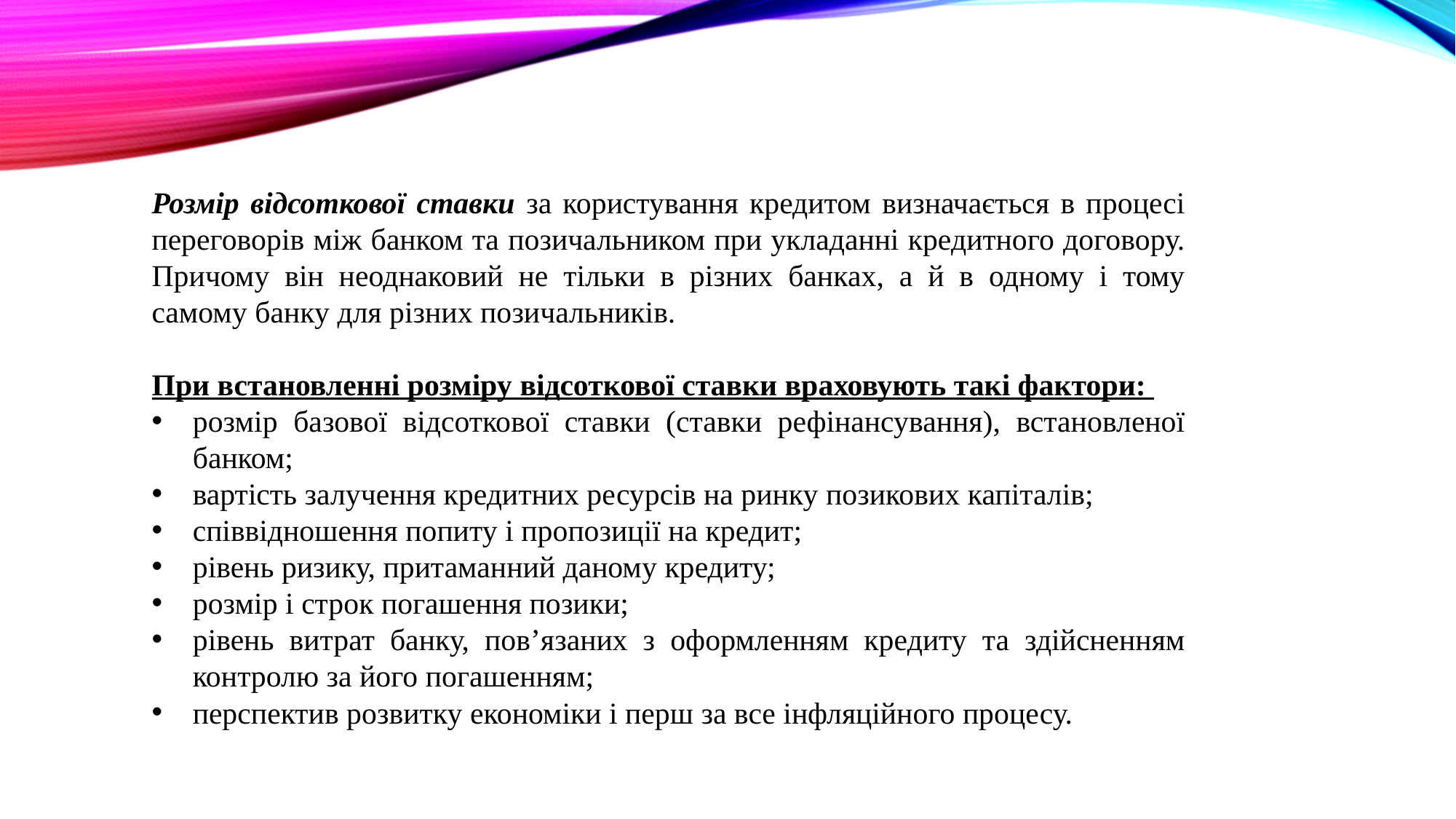

Розмір відсоткової ставки за користування кредитом визначається в процесі переговорів між банком та позичальником при укладанні кредитного договору. Причому він неоднаковий не тільки в різних банках, а й в одному і тому самому банку для різних позичальників.

При встановленні розміру відсоткової ставки враховують такі фактори:
розмір базової відсоткової ставки (ставки рефінансування), встановленої банком;
вартість залучення кредитних ресурсів на ринку позикових капіталів;
співвідношення попиту і пропозиції на кредит;
рівень ризику, притаманний даному кредиту;
розмір і строк погашення позики;
рівень витрат банку, пов’язаних з оформленням кредиту та здійсненням контролю за його погашенням;
перспектив розвитку економіки і перш за все інфляційного процесу.